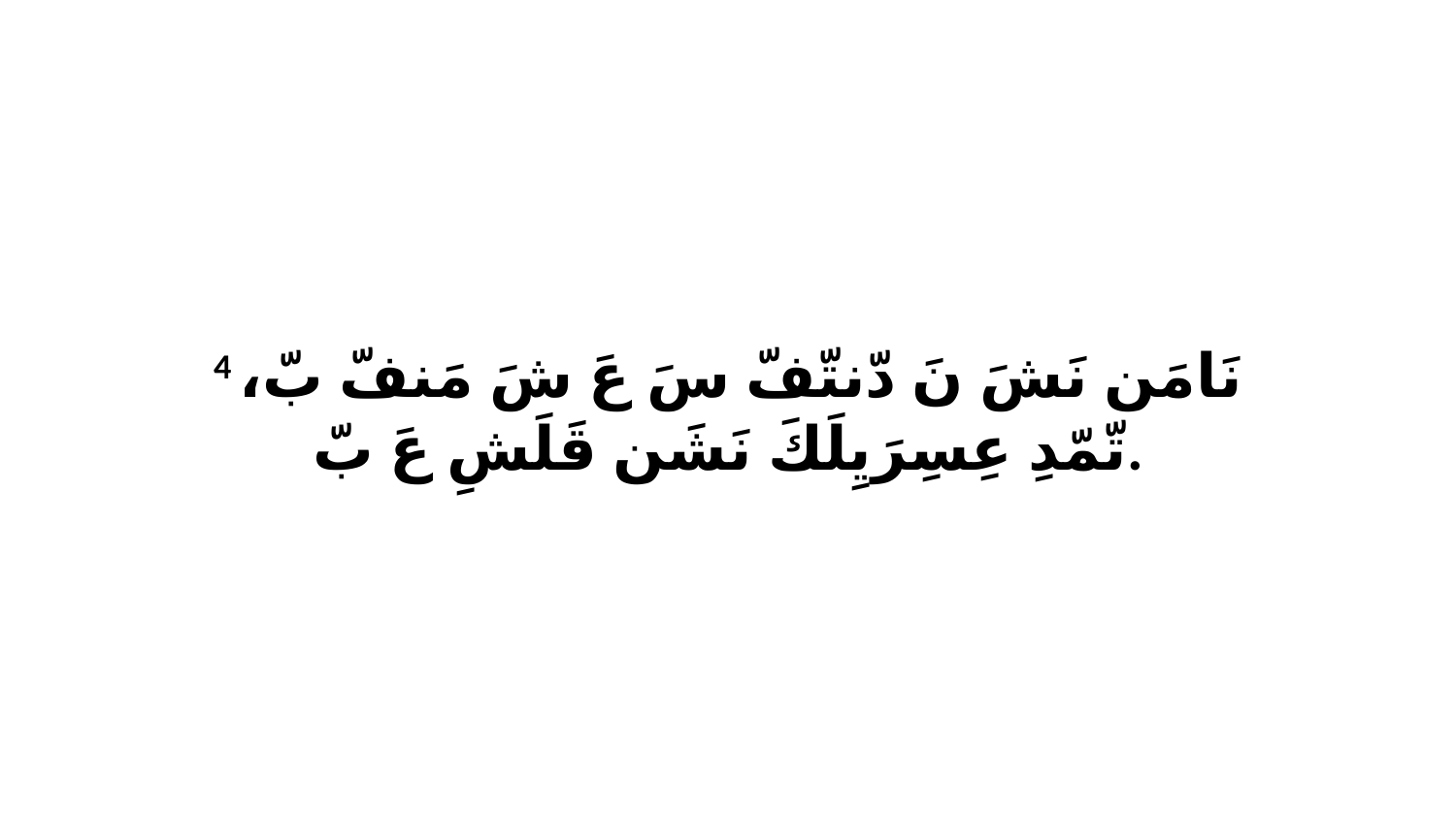

4 نَامَن نَشَ نَ دّنتّفّ سَ عَ شَ مَنفّ بّ، تّمّدِ عِسِرَيِلَكَ نَشَن قَلَشِ عَ بّ.